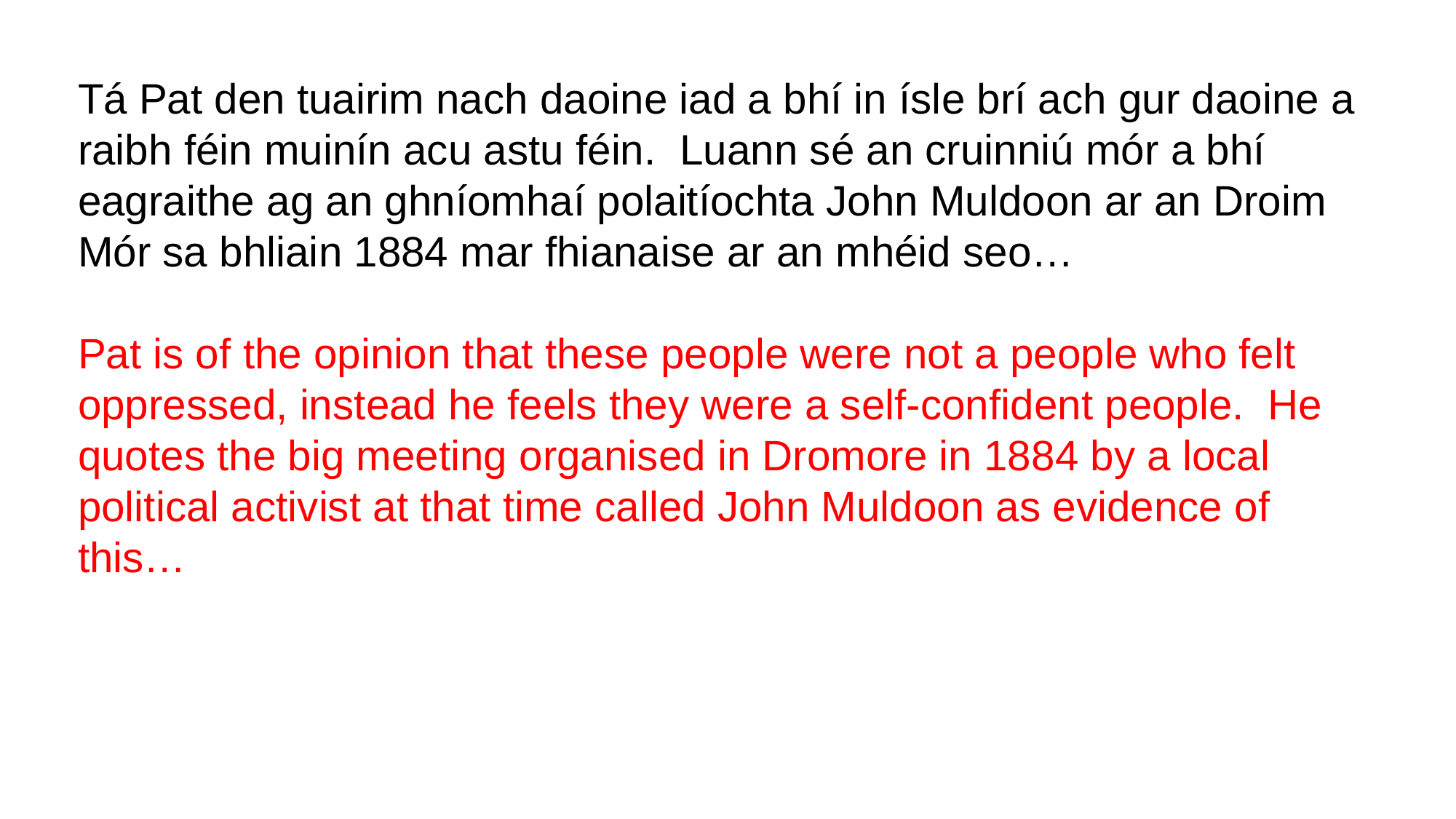

Tá Pat den tuairim nach daoine iad a bhí in ísle brí ach gur daoine a raibh féin muinín acu astu féin.  Luann sé an cruinniú mór a bhí eagraithe ag an ghníomhaí polaitíochta John Muldoon ar an Droim Mór sa bhliain 1884 mar fhianaise ar an mhéid seo…

Pat is of the opinion that these people were not a people who felt oppressed, instead he feels they were a self-confident people.  He quotes the big meeting organised in Dromore in 1884 by a local political activist at that time called John Muldoon as evidence of this…